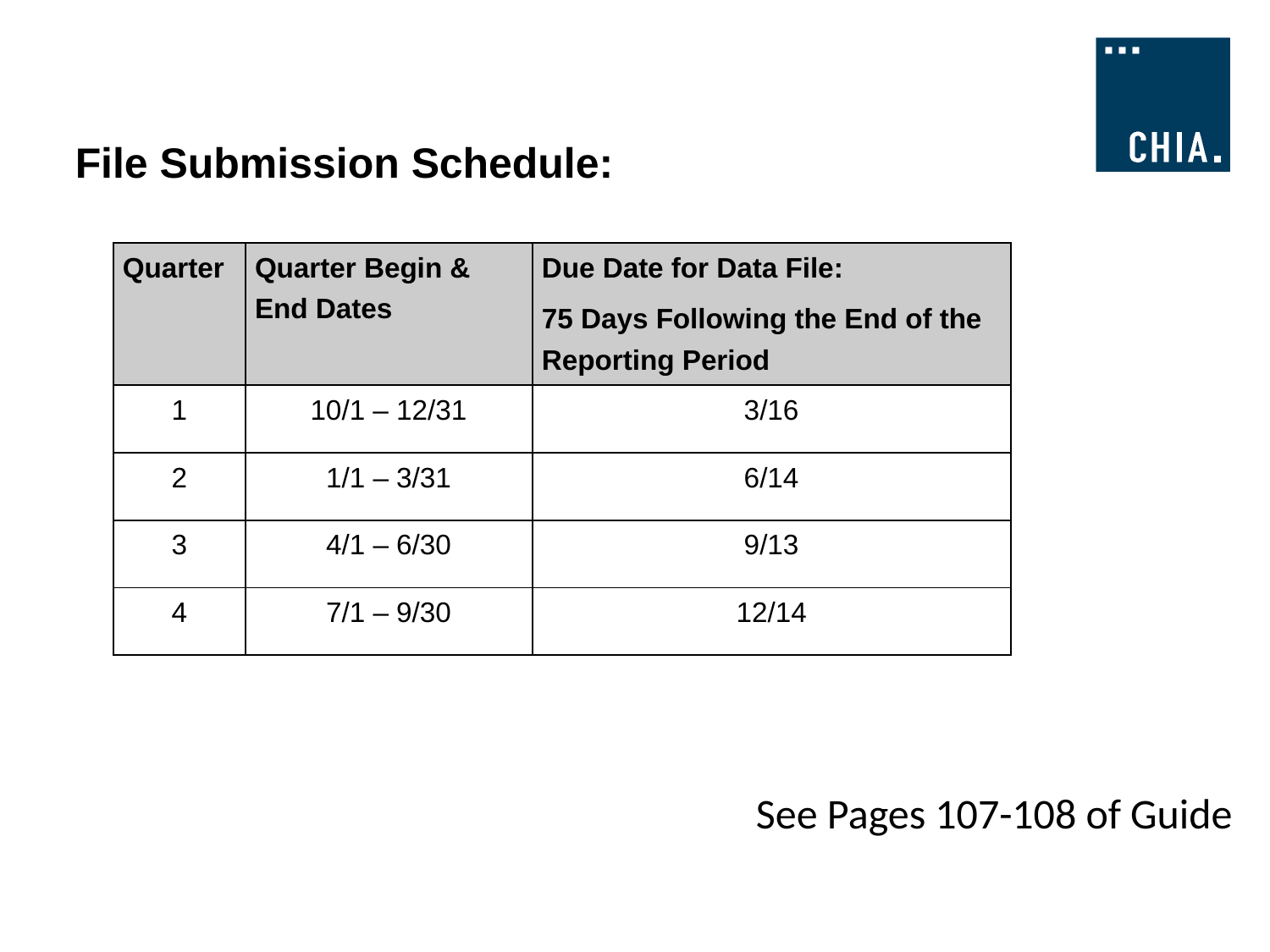

# File Submission Schedule:
| Quarter | Quarter Begin & End Dates | Due Date for Data File: 75 Days Following the End of the Reporting Period |
| --- | --- | --- |
| 1 | 10/1 – 12/31 | 3/16 |
| 2 | 1/1 – 3/31 | 6/14 |
| 3 | 4/1 – 6/30 | 9/13 |
| 4 | 7/1 – 9/30 | 12/14 |
See Pages 107-108 of Guide